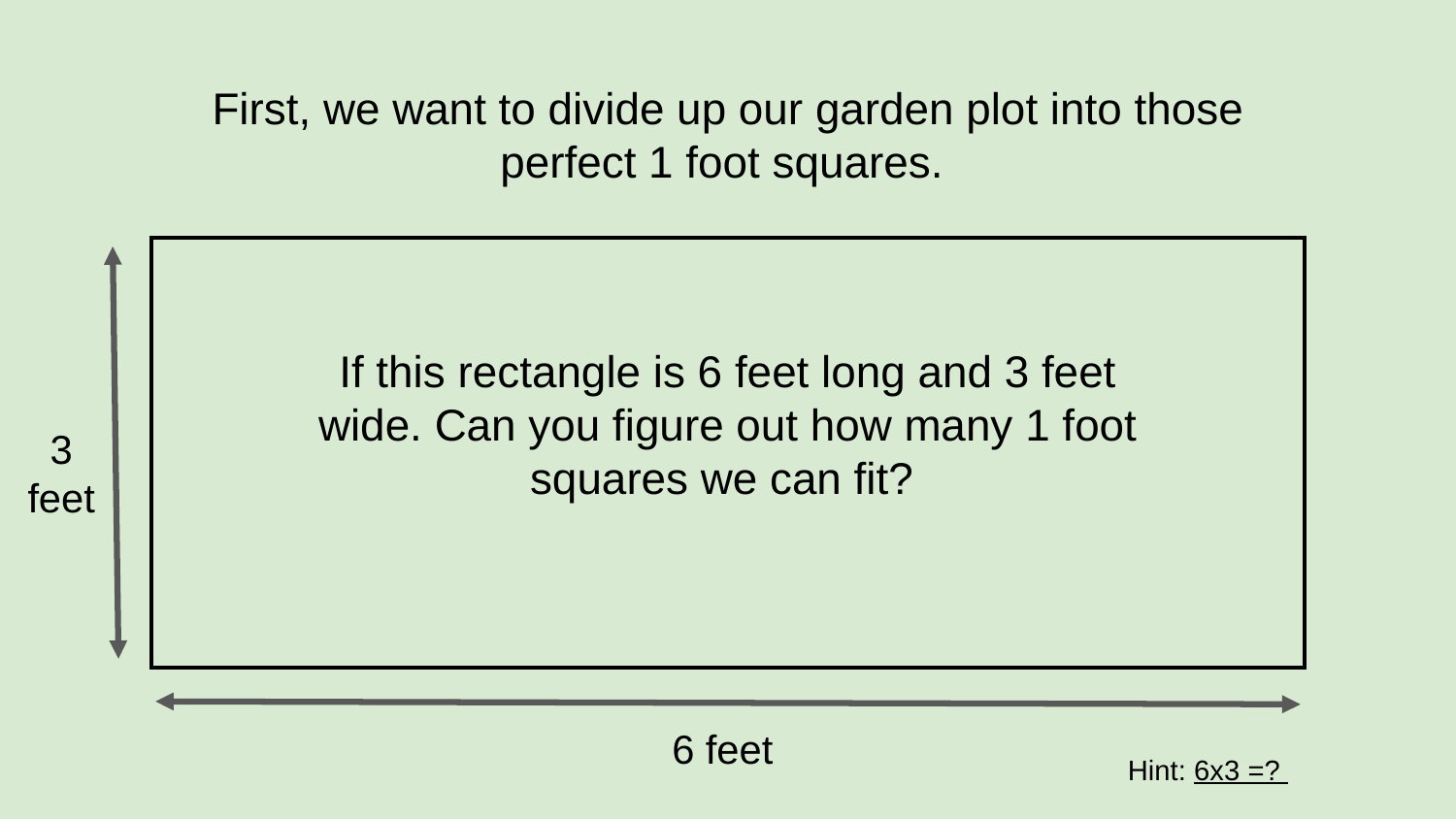

First, we want to divide up our garden plot into those perfect 1 foot squares.

|  |
| --- |
If this rectangle is 6 feet long and 3 feet wide. Can you figure out how many 1 foot squares we can fit?

3 feet
6 feet
Hint: 6x3 =?